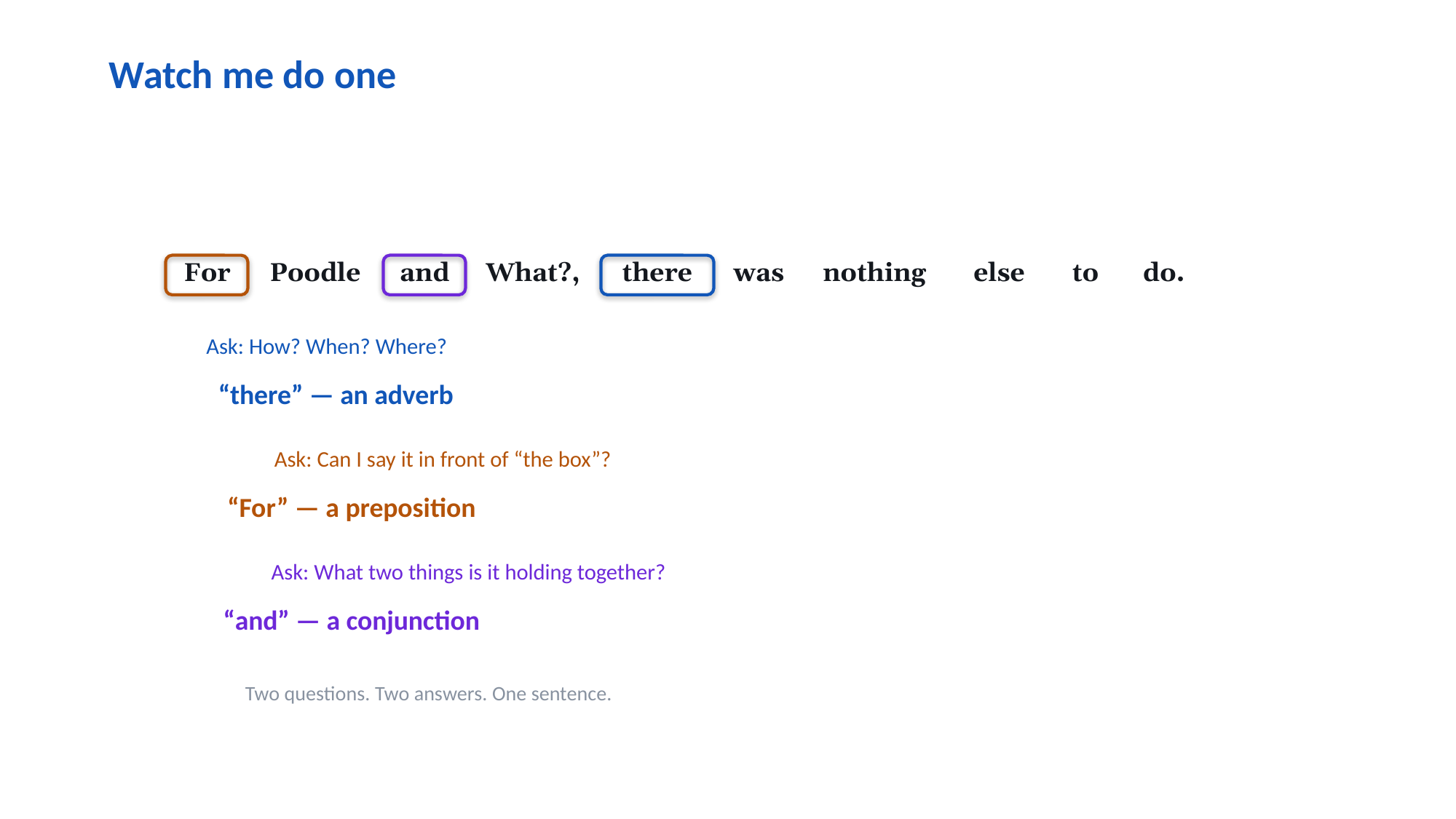

Watch me do one

For
Poodle
and
What?,
there
was
nothing
else
to
do.
Ask: How? When? Where?
“there” — an adverb
Ask: Can I say it in front of “the box”?
“For” — a preposition
Ask: What two things is it holding together?
“and” — a conjunction
Two questions. Two answers. One sentence.